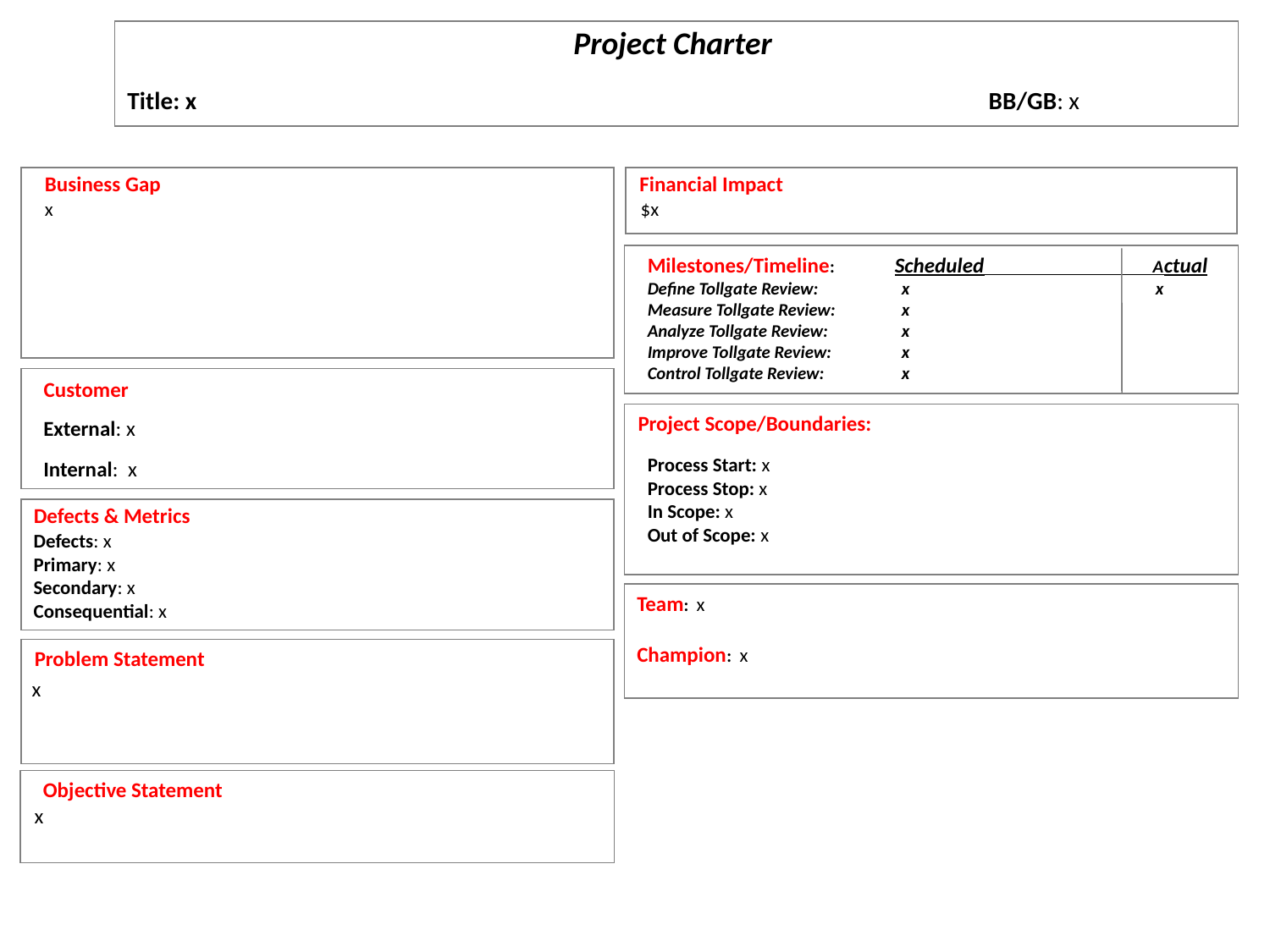

Project Charter

Title: x	                     BB/GB: x
Financial Impact
Business Gap

x
$x

Milestones/Timeline:               Scheduled                                          Actual
Define Tollgate Review:    	x		x
Measure Tollgate Review: 	x
Analyze Tollgate Review:  	x
Improve Tollgate Review:  	x
Control Tollgate Review:  	x

Customer
Project Scope/Boundaries:

External: x
Process Start: x
Process Stop: x
In Scope: x
Out of Scope: x
Internal:  x
Defects & Metrics

Defects: x
Primary: x
Secondary: x
Consequential: x

Team:  x

Champion:  x
Problem Statement

x
Objective Statement

x